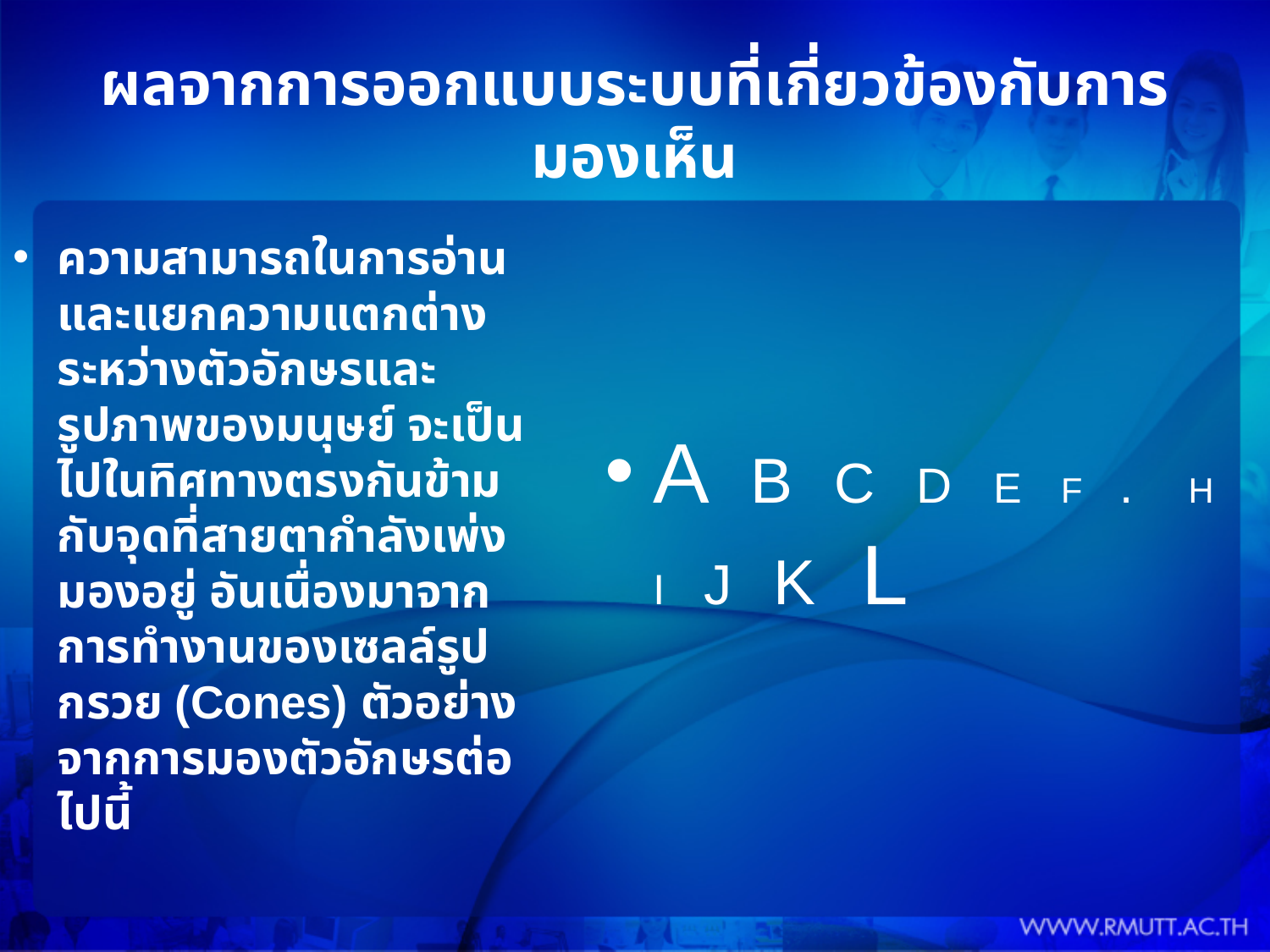

# ผลจากการออกแบบระบบที่เกี่ยวข้องกับการมองเห็น
ความสามารถในการอ่านและแยกความแตกต่างระหว่างตัวอักษรและรูปภาพของมนุษย์ จะเป็นไปในทิศทางตรงกันข้ามกับจุดที่สายตากำลังเพ่งมองอยู่ อันเนื่องมาจากการทำงานของเซลล์รูปกรวย (Cones) ตัวอย่างจากการมองตัวอักษรต่อไปนี้

A   B   C   D   E   F   .    H   I   J   K   L